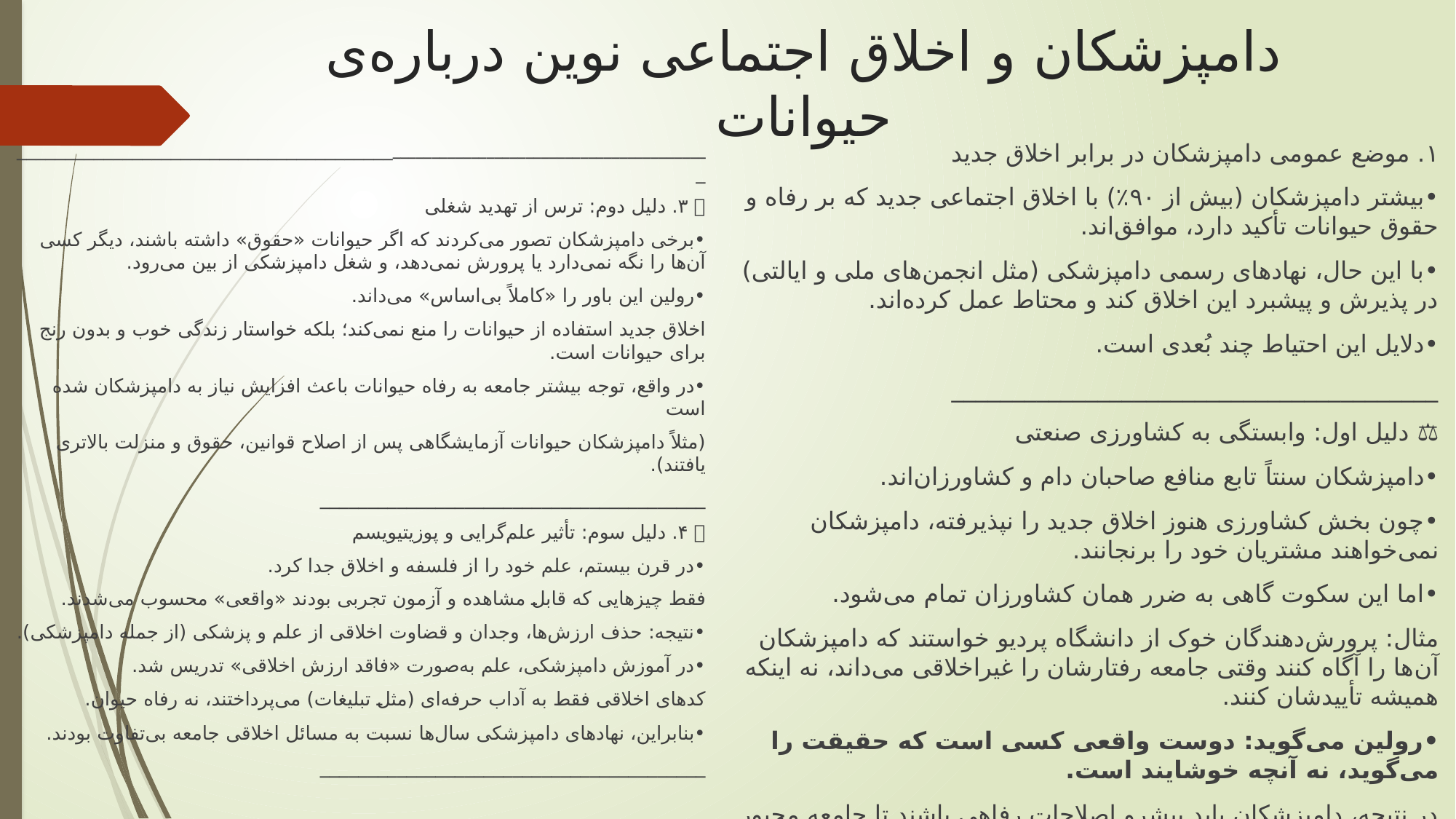

# دامپزشکان و اخلاق اجتماعی نوین درباره‌ی حیوانات

۱. موضع عمومی دامپزشکان در برابر اخلاق جدید
•	بیشتر دامپزشکان (بیش از ۹۰٪) با اخلاق اجتماعی جدید که بر رفاه و حقوق حیوانات تأکید دارد، موافق‌اند.
•	با این حال، نهادهای رسمی دامپزشکی (مثل انجمن‌های ملی و ایالتی) در پذیرش و پیشبرد این اخلاق کند و محتاط عمل کرده‌اند.
•	دلایل این احتیاط چند بُعدی است.
________________________________________
⚖️ دلیل اول: وابستگی به کشاورزی صنعتی
•	دامپزشکان سنتاً تابع منافع صاحبان دام و کشاورزان‌اند.
•	چون بخش کشاورزی هنوز اخلاق جدید را نپذیرفته، دامپزشکان نمی‌خواهند مشتریان خود را برنجانند.
•	اما این سکوت گاهی به ضرر همان کشاورزان تمام می‌شود.
مثال: پرورش‌دهندگان خوک از دانشگاه پر‌دیو خواستند که دامپزشکان آن‌ها را آگاه کنند وقتی جامعه رفتارشان را غیراخلاقی می‌داند، نه اینکه همیشه تأییدشان کنند.
•	رولین می‌گوید: دوست واقعی کسی است که حقیقت را می‌گوید، نه آنچه خوشایند است.
در نتیجه، دامپزشکان باید پیشرو اصلاحات رفاهی باشند تا جامعه مجبور به دخالت قهری نشود (مثل قوانین سخت‌گیرانهٔ سوئد).

________________________________________________________________________________
🐾 ۳. دلیل دوم: ترس از تهدید شغلی
•	برخی دامپزشکان تصور می‌کردند که اگر حیوانات «حقوق» داشته باشند، دیگر کسی آن‌ها را نگه نمی‌دارد یا پرورش نمی‌دهد، و شغل دامپزشکی از بین می‌رود.
•	رولین این باور را «کاملاً بی‌اساس» می‌داند.
اخلاق جدید استفاده از حیوانات را منع نمی‌کند؛ بلکه خواستار زندگی خوب و بدون رنج برای حیوانات است.
•	در واقع، توجه بیشتر جامعه به رفاه حیوانات باعث افزایش نیاز به دامپزشکان شده است
(مثلاً دامپزشکان حیوانات آزمایشگاهی پس از اصلاح قوانین، حقوق و منزلت بالاتری یافتند).
________________________________________
🧠 ۴. دلیل سوم: تأثیر علم‌گرایی و پوزیتیویسم
•	در قرن بیستم، علم خود را از فلسفه و اخلاق جدا کرد.
فقط چیزهایی که قابل مشاهده و آزمون تجربی بودند «واقعی» محسوب می‌شدند.
•	نتیجه: حذف ارزش‌ها، وجدان و قضاوت اخلاقی از علم و پزشکی (از جمله دامپزشکی).
•	در آموزش دامپزشکی، علم به‌صورت «فاقد ارزش اخلاقی» تدریس شد.
کدهای اخلاقی فقط به آداب حرفه‌ای (مثل تبلیغات) می‌پرداختند، نه رفاه حیوان.
•	بنابراین، نهادهای دامپزشکی سال‌ها نسبت به مسائل اخلاقی جامعه بی‌تفاوت بودند.
________________________________________